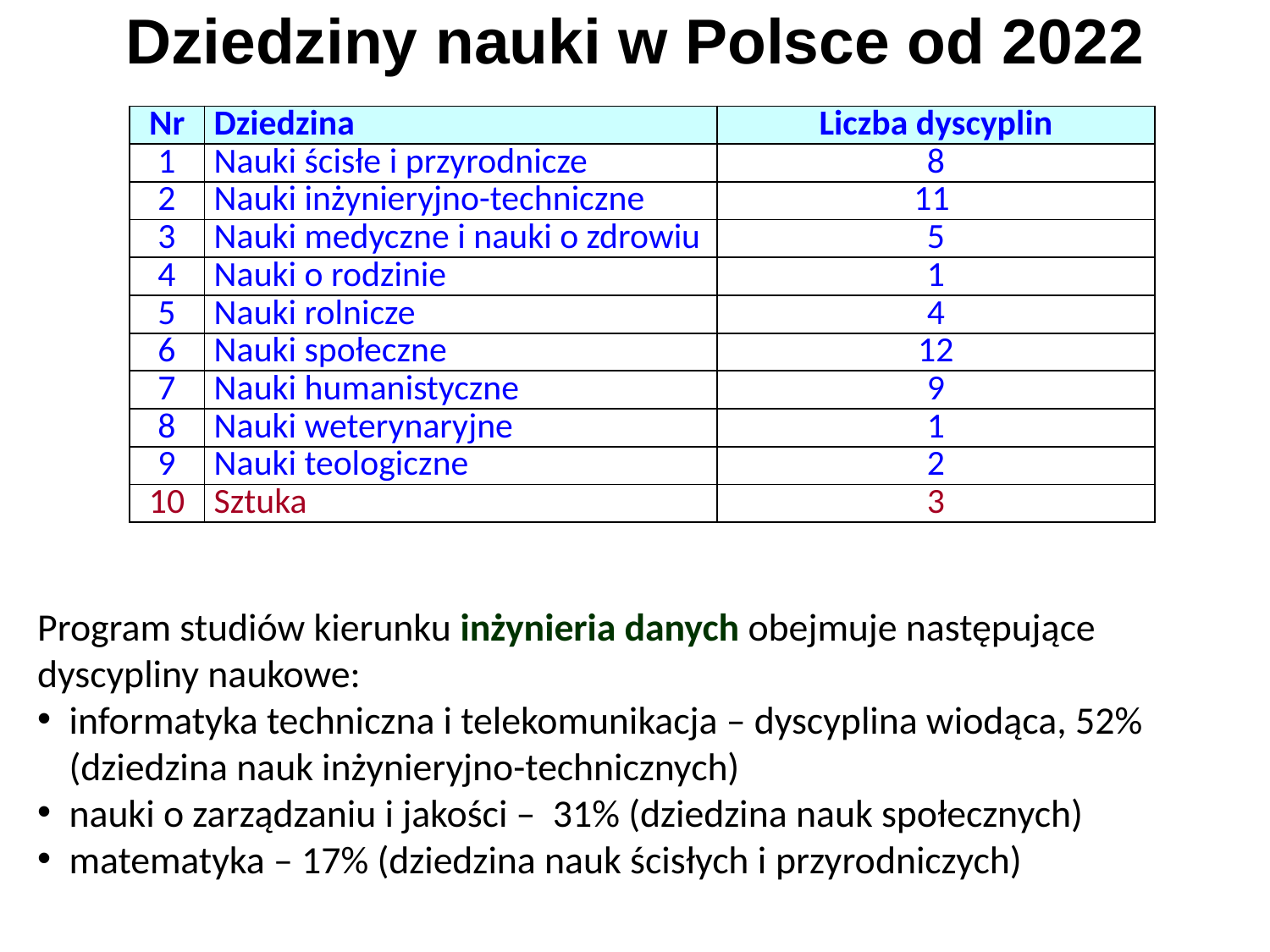

# Dziedziny nauki w Polsce od 2022
| Nr | Dziedzina | Liczba dyscyplin |
| --- | --- | --- |
| 1 | Nauki ścisłe i przyrodnicze | 8 |
| 2 | Nauki inżynieryjno-techniczne | 11 |
| 3 | Nauki medyczne i nauki o zdrowiu | 5 |
| 4 | Nauki o rodzinie | 1 |
| 5 | Nauki rolnicze | 4 |
| 6 | Nauki społeczne | 12 |
| 7 | Nauki humanistyczne | 9 |
| 8 | Nauki weterynaryjne | 1 |
| 9 | Nauki teologiczne | 2 |
| 10 | Sztuka | 3 |
Program studiów kierunku inżynieria danych obejmuje następujące dyscypliny naukowe:
informatyka techniczna i telekomunikacja – dyscyplina wiodąca, 52%  (dziedzina nauk inżynieryjno-technicznych)
nauki o zarządzaniu i jakości –  31% (dziedzina nauk społecznych)
matematyka – 17% (dziedzina nauk ścisłych i przyrodniczych)